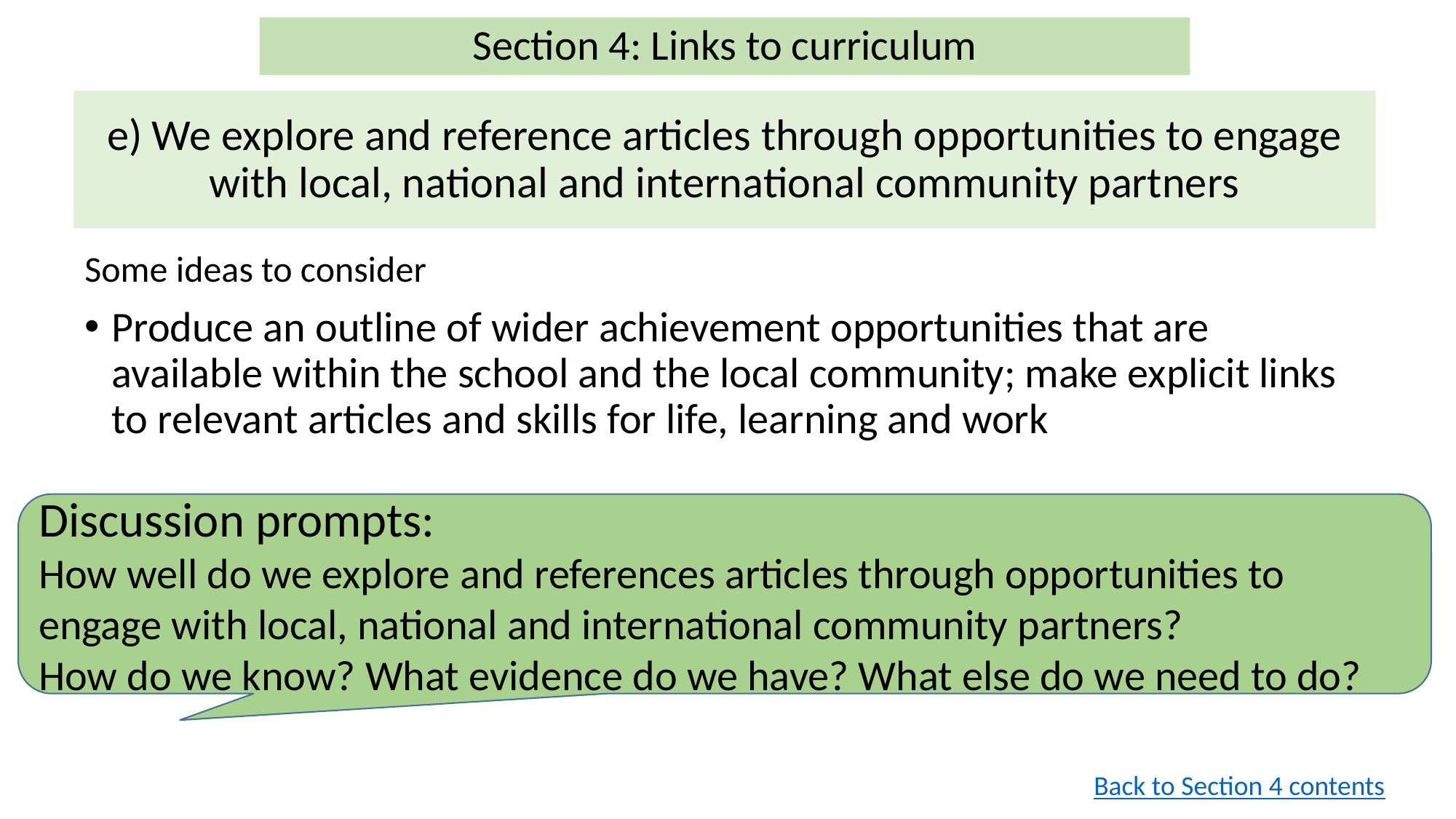

# Section 4: Links to curriculum
e) We explore and reference articles through opportunities to engage with local, national and international community partners
Some ideas to consider
Produce an outline of wider achievement opportunities that are available within the school and the local community; make explicit links to relevant articles and skills for life, learning and work
Discussion prompts:
How well do we explore and references articles through opportunities to engage with local, national and international community partners?
How do we know? What evidence do we have? What else do we need to do?
Back to Section 4 contents